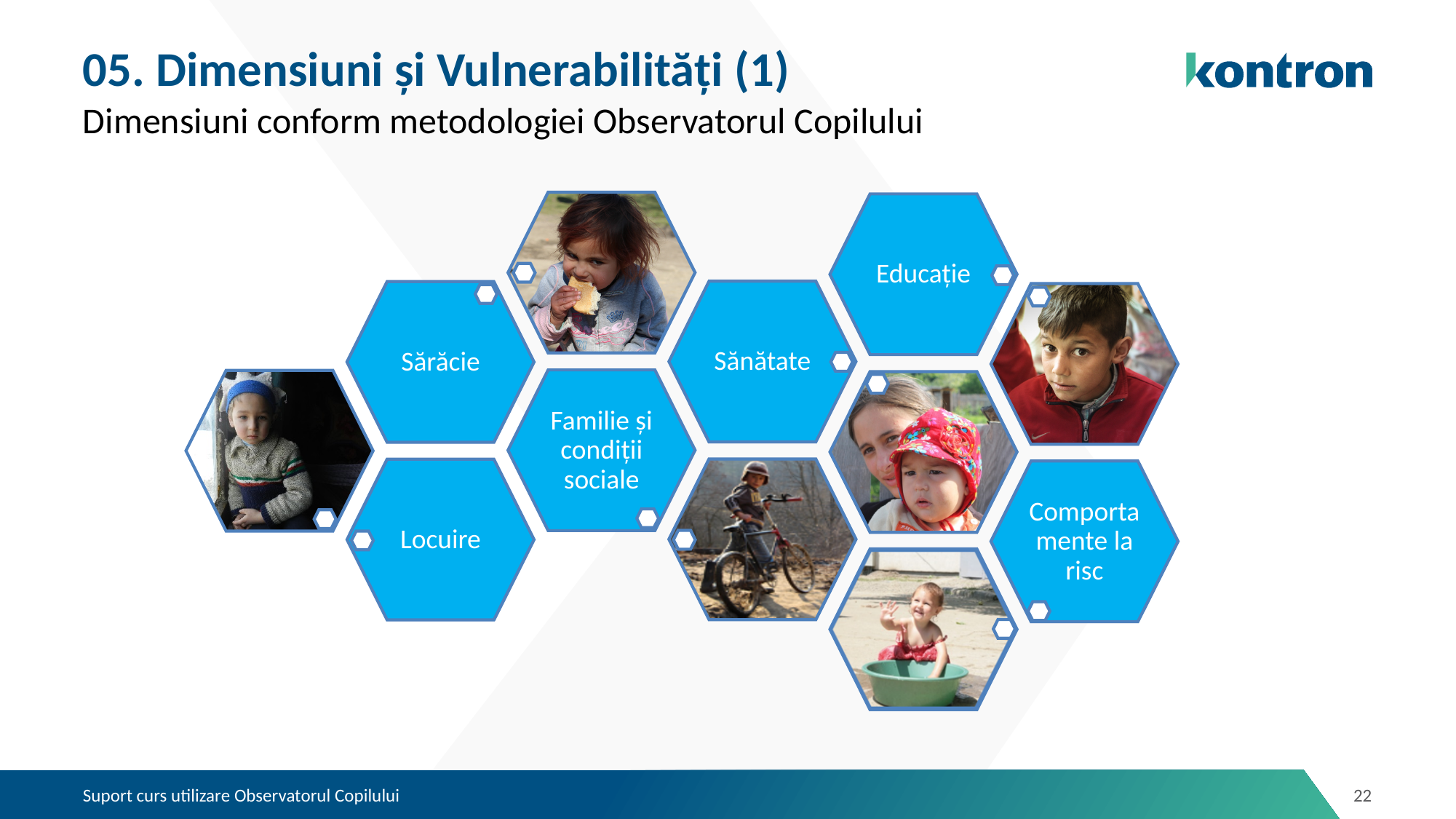

# 05. Dimensiuni și Vulnerabilități (1)
Dimensiuni conform metodologiei Observatorul Copilului

Educație

Sănătate
Sărăcie

Familie și condiții sociale

Locuire
Comportamente la risc

Suport curs utilizare Observatorul Copilului
22